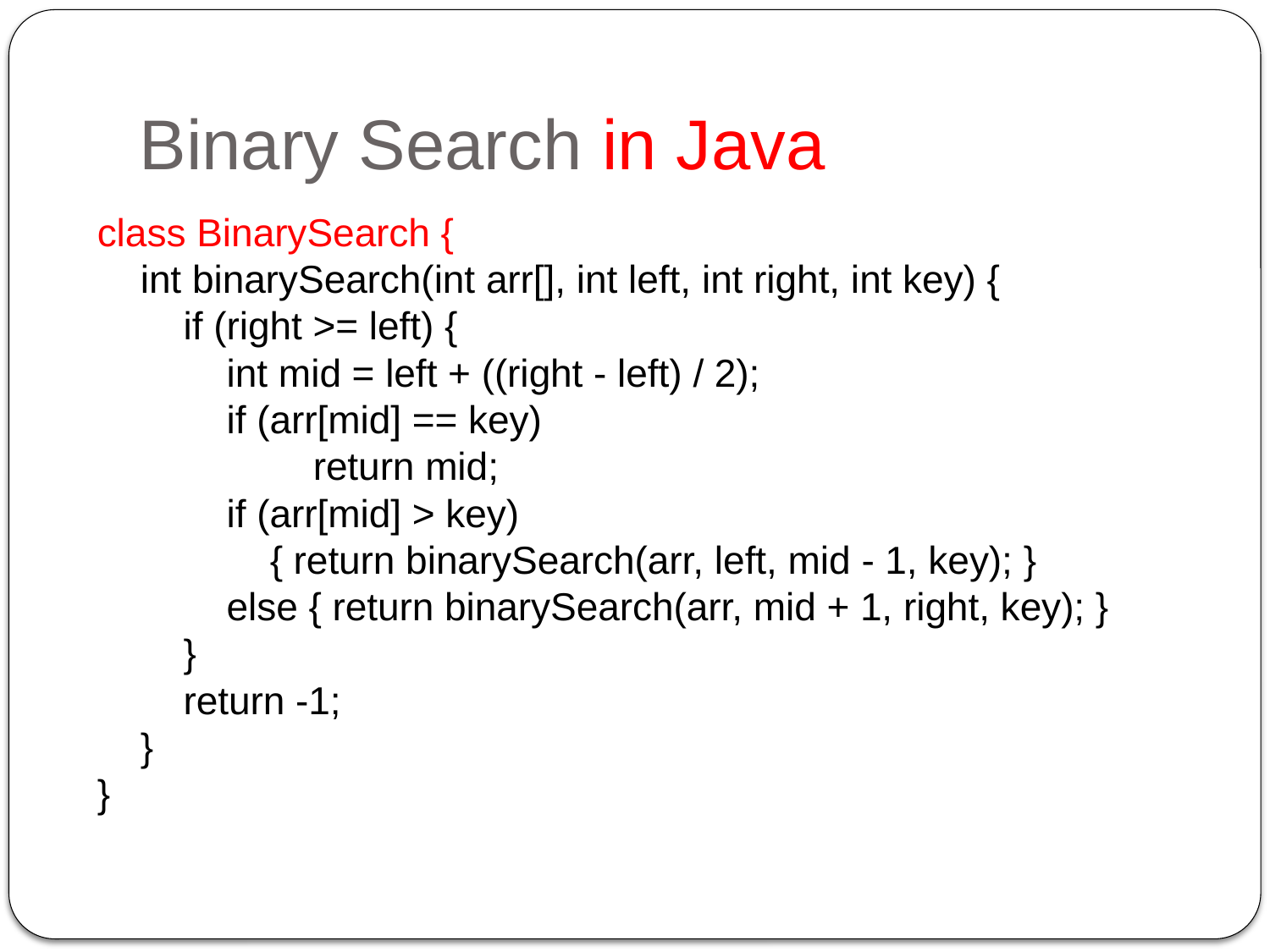

# Binary Search in Java
class BinarySearch {
    int binarySearch(int arr[], int left, int right, int key) {
        if (right >= left) {
            int mid = left + ((right - left) / 2);
            if (arr[mid] == key)
                    return mid;
            if (arr[mid] > key)
	      { return binarySearch(arr, left, mid - 1, key); }
            else { return binarySearch(arr, mid + 1, right, key); }
        }
        return -1;
    }
}